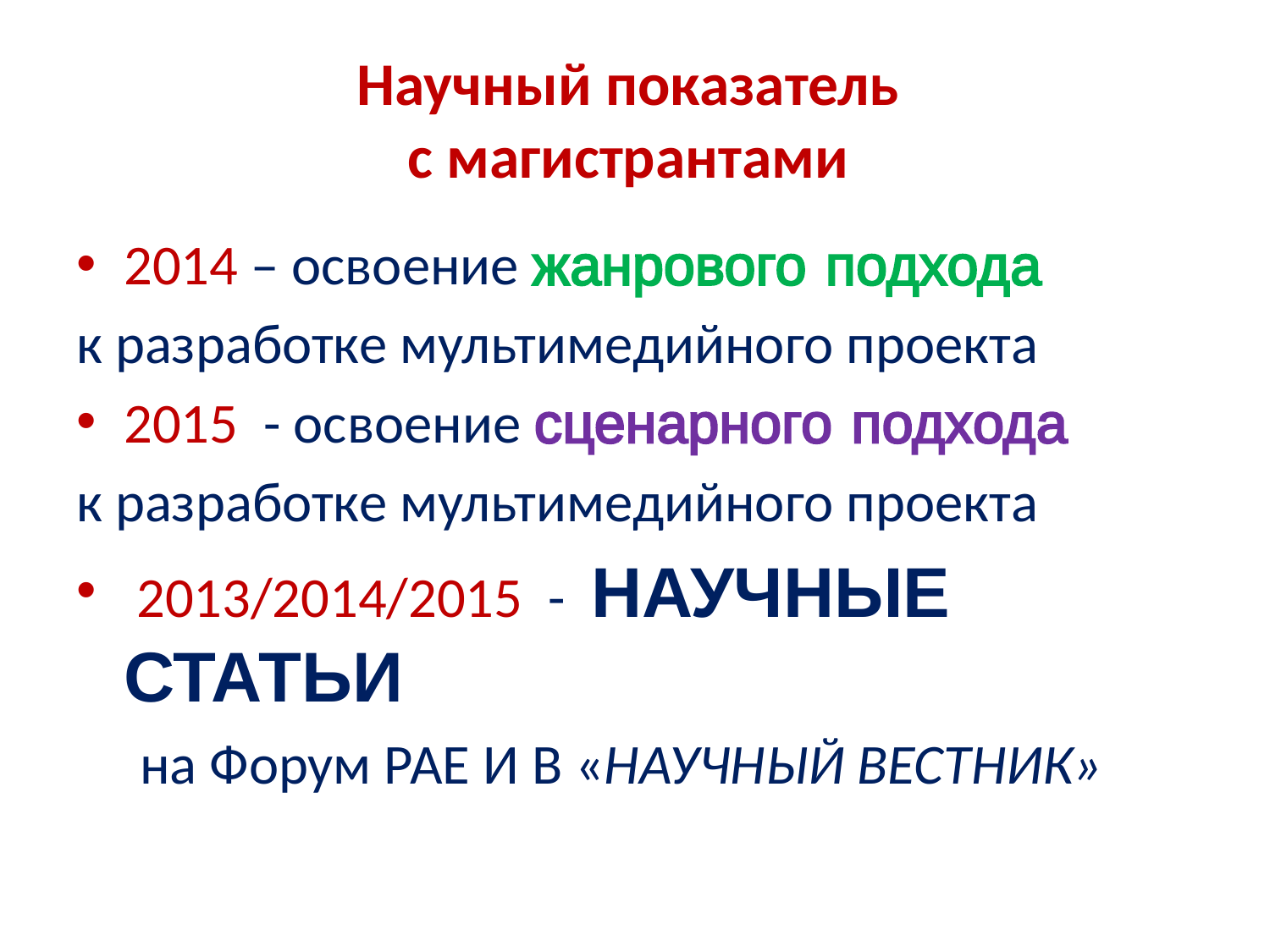

# Научный показатель с магистрантами
2014 – освоение жанрового подхода
к разработке мультимедийного проекта
2015  - освоение сценарного подхода
к разработке мультимедийного проекта
 2013/2014/2015  -  НАУЧНЫЕ СТАТЬИ
     на Форум РАЕ И В «НАУЧНЫЙ ВЕСТНИК»